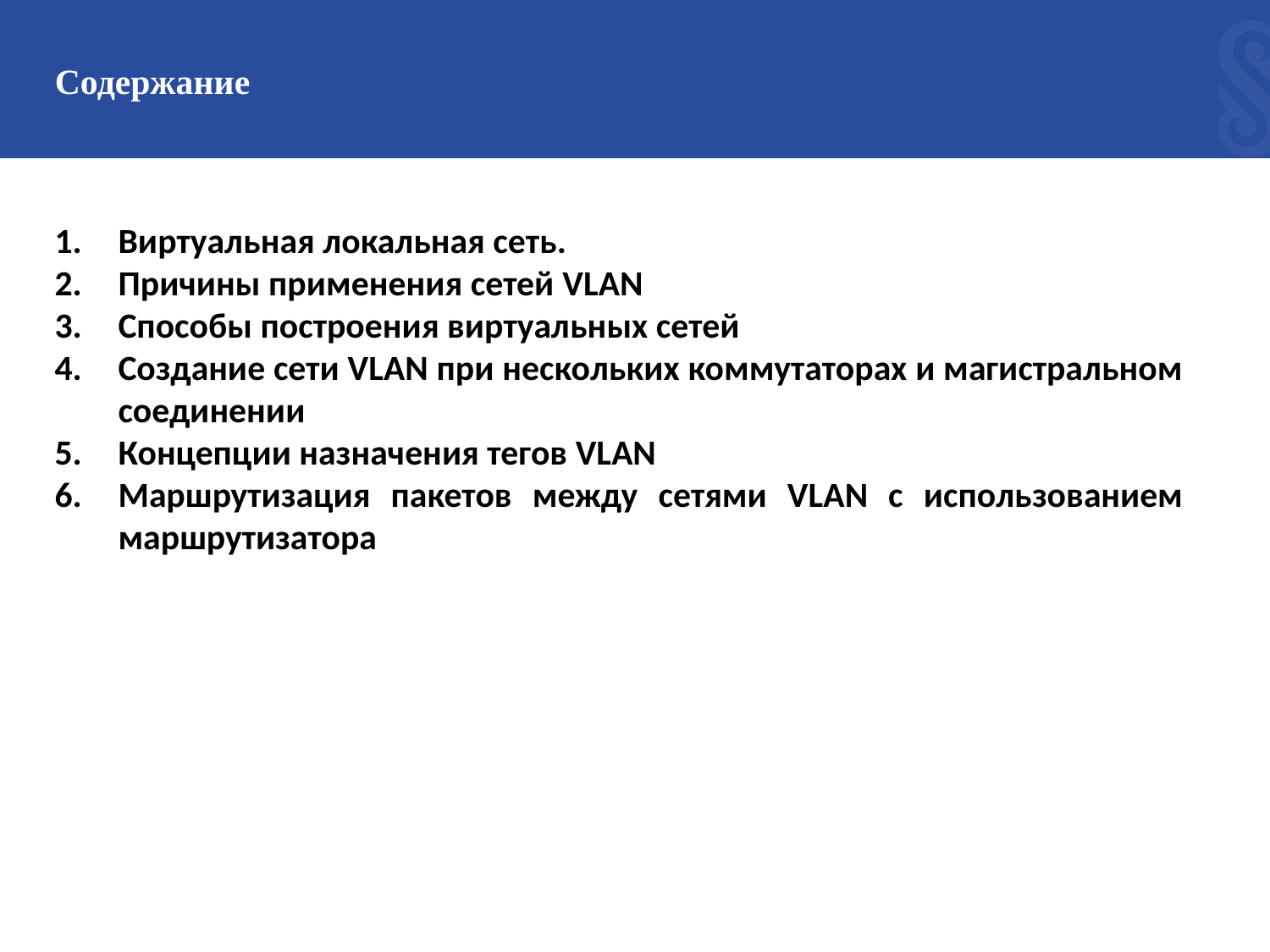

# Содержание
Виртуальная локальная сеть.
Причины применения сетей VLAN
Способы построения виртуальных сетей
Создание сети VLAN при нескольких коммутаторах и магистральном соединении
Концепции назначения тегов VLAN
Маршрутизация пакетов между сетями VLAN с использованием маршрутизатора